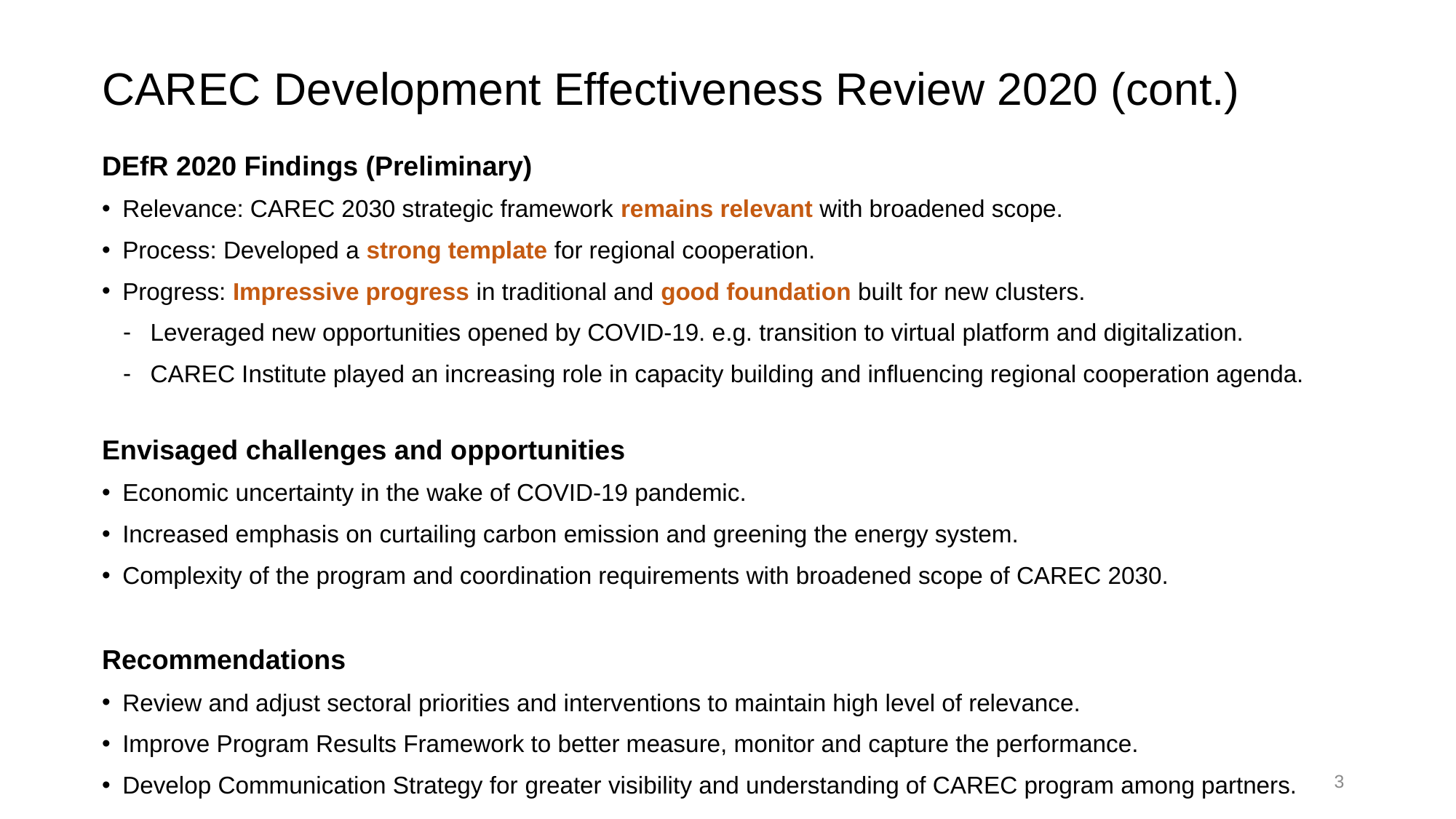

# CAREC Development Effectiveness Review 2020 (cont.)
DEfR 2020 Findings (Preliminary)
Relevance: CAREC 2030 strategic framework remains relevant with broadened scope.
Process: Developed a strong template for regional cooperation.
Progress: Impressive progress in traditional and good foundation built for new clusters.
Leveraged new opportunities opened by COVID-19. e.g. transition to virtual platform and digitalization.
CAREC Institute played an increasing role in capacity building and influencing regional cooperation agenda.

Envisaged challenges and opportunities
Economic uncertainty in the wake of COVID-19 pandemic.
Increased emphasis on curtailing carbon emission and greening the energy system.
Complexity of the program and coordination requirements with broadened scope of CAREC 2030.

Recommendations
Review and adjust sectoral priorities and interventions to maintain high level of relevance.
Improve Program Results Framework to better measure, monitor and capture the performance.
Develop Communication Strategy for greater visibility and understanding of CAREC program among partners.
3